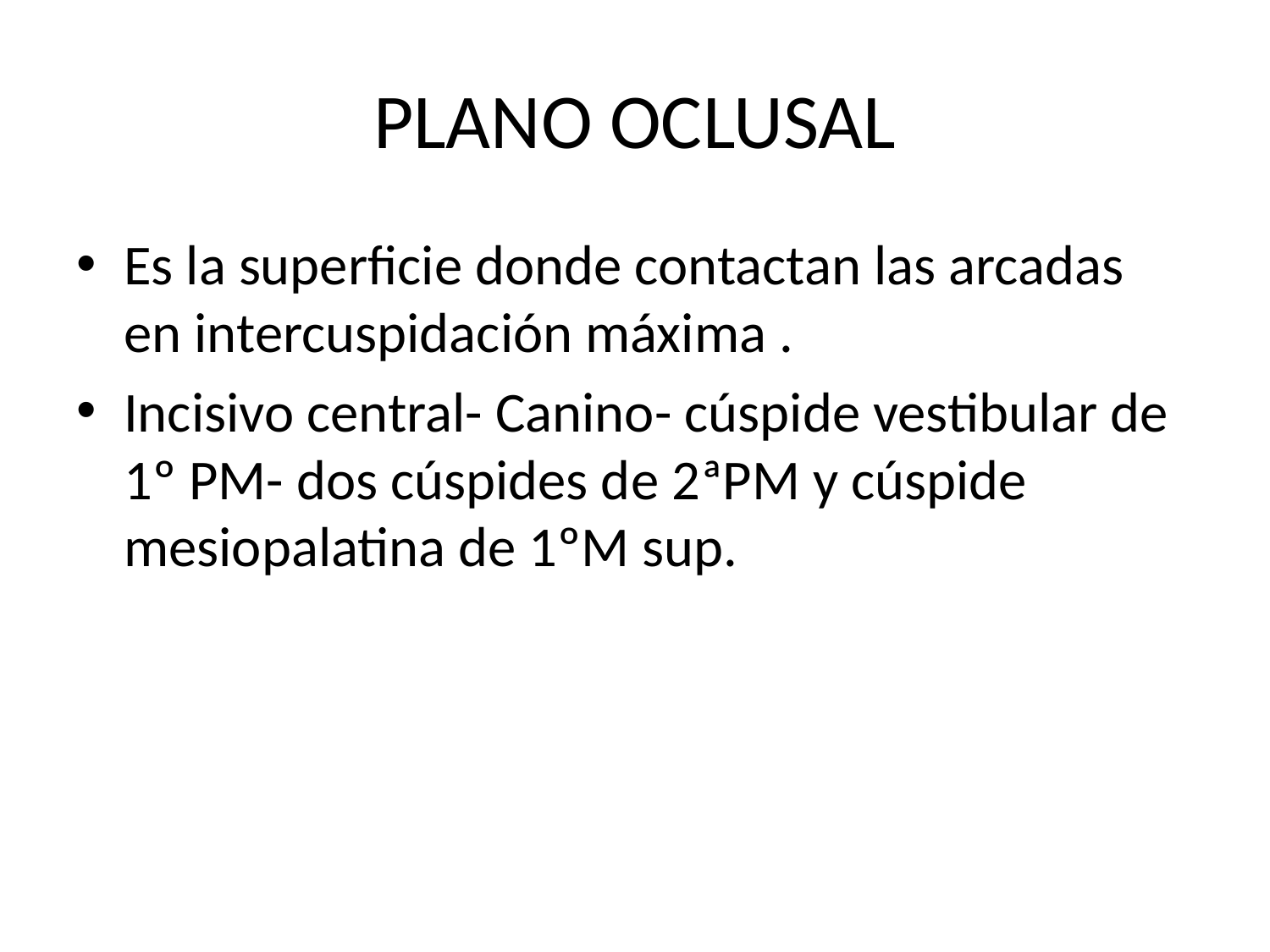

# PLANO OCLUSAL
Es la superficie donde contactan las arcadas en intercuspidación máxima .
Incisivo central- Canino- cúspide vestibular de 1º PM- dos cúspides de 2ªPM y cúspide mesiopalatina de 1ºM sup.